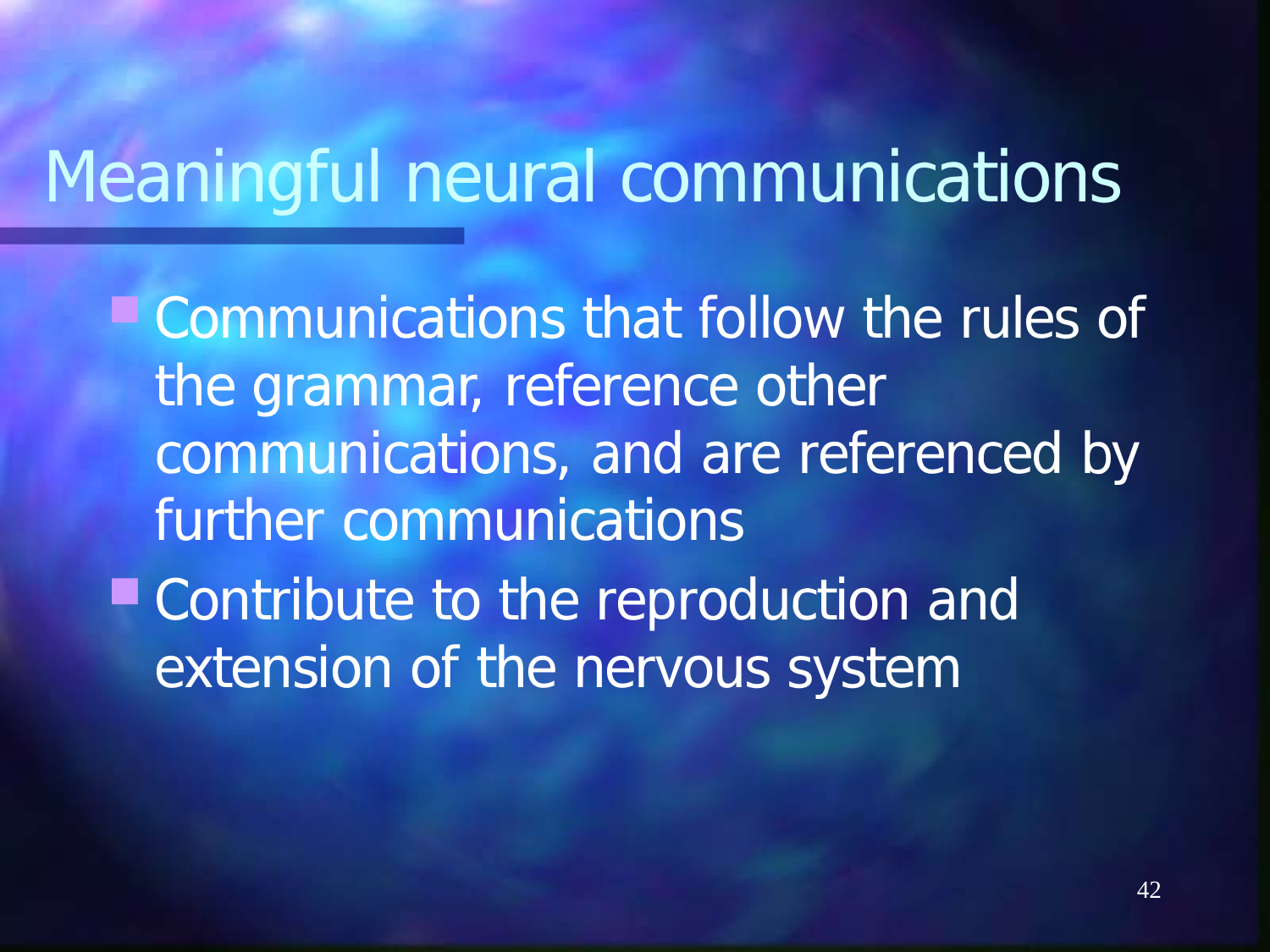

# Meaningful neural communications
Communications that follow the rules of the grammar, reference other communications, and are referenced by further communications
Contribute to the reproduction and extension of the nervous system
42